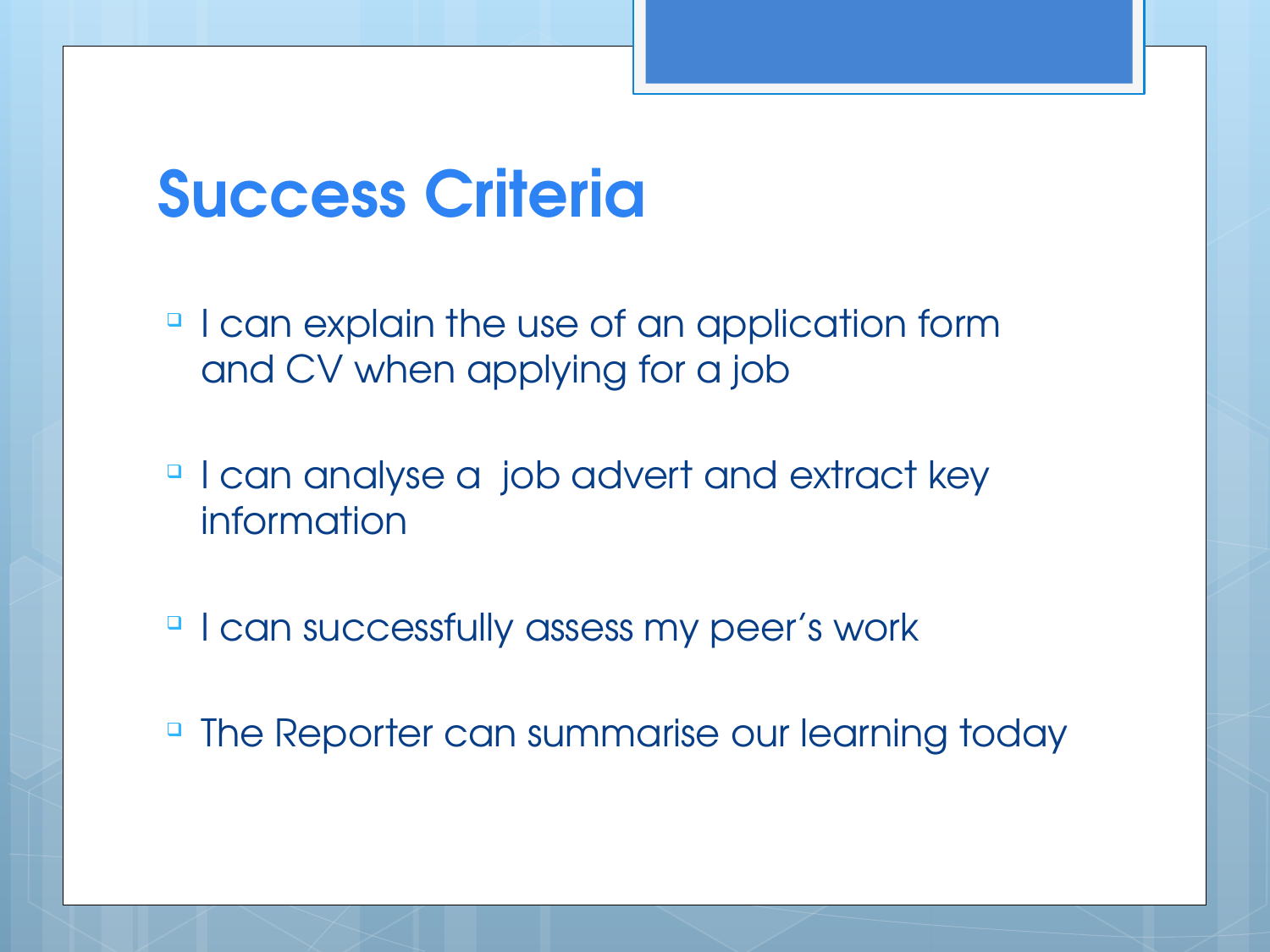

# Success Criteria

I can explain the use of an application form and CV when applying for a job

I can analyse a  job advert and extract key information

I can successfully assess my peer’s work

The Reporter can summarise our learning today